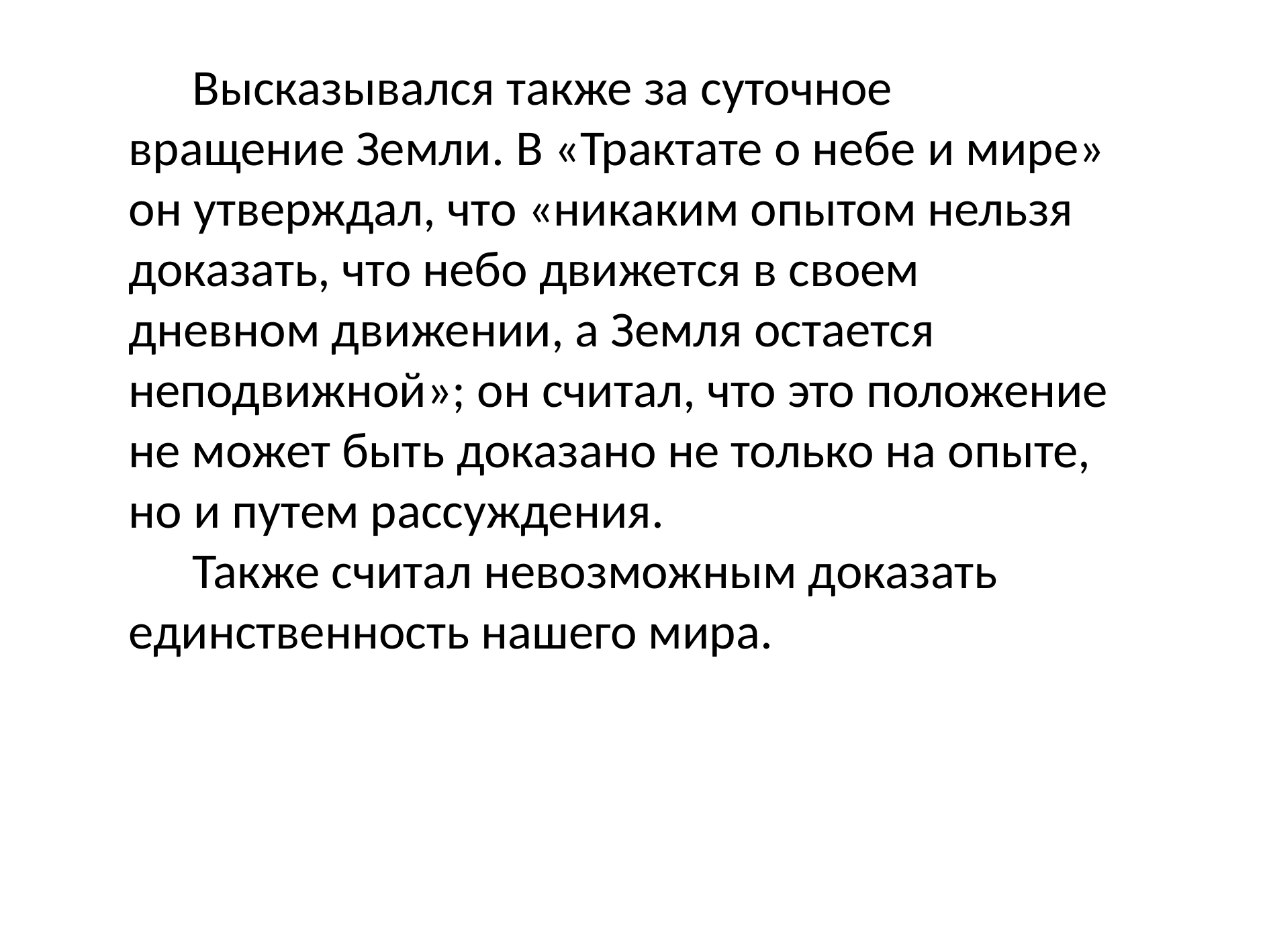

Высказывался также за суточное вращение Земли. В «Трактате о небе и мире» он утверждал, что «никаким опытом нельзя доказать, что небо движется в своем дневном движении, а Земля остается неподвижной»; он считал, что это положение не может быть доказано не только на опыте, но и путем рассуждения.
Также считал невозможным доказать единственность нашего мира.